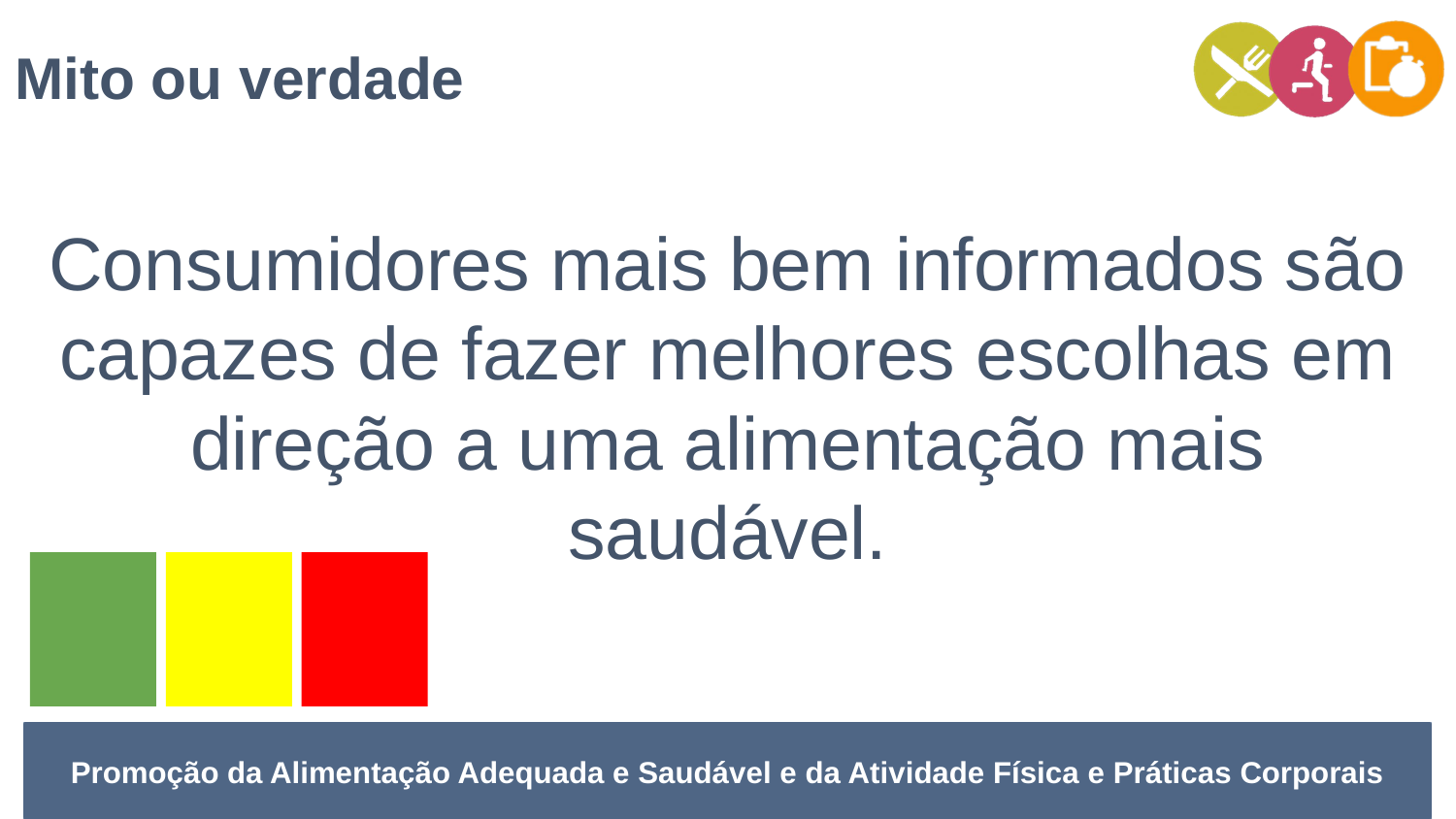

Mito ou verdade

Consumidores mais bem informados são capazes de fazer melhores escolhas em direção a uma alimentação mais saudável.